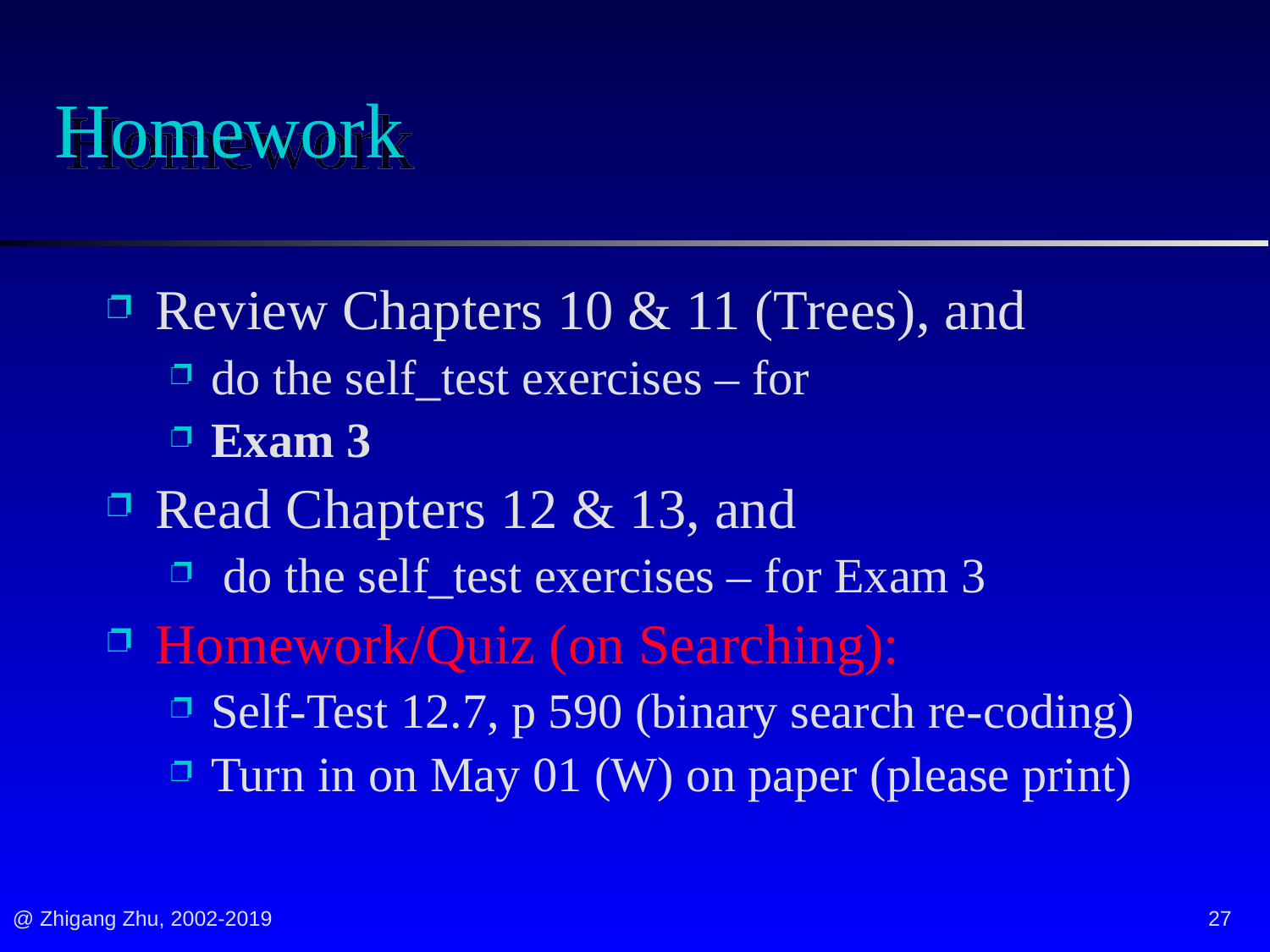

# Homework
Review Chapters 10 & 11 (Trees), and
do the self_test exercises – for
Exam 3
Read Chapters 12 & 13, and
 do the self_test exercises – for Exam 3
Homework/Quiz (on Searching):
Self-Test 12.7, p 590 (binary search re-coding)
Turn in on May 01 (W) on paper (please print)